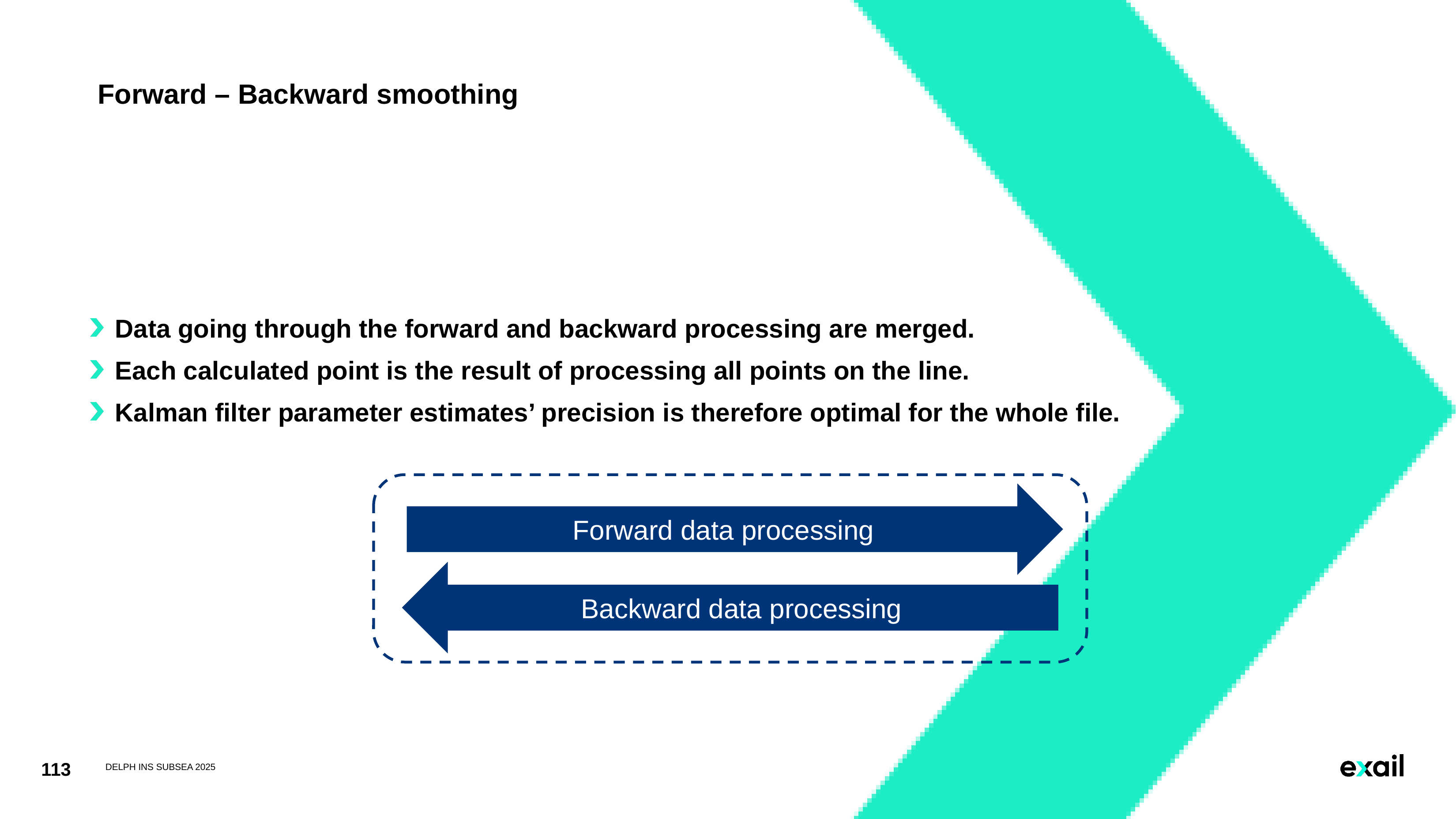

# Forward – Backward smoothing
Data going through the forward and backward processing are merged.
Each calculated point is the result of processing all points on the line.
Kalman filter parameter estimates’ precision is therefore optimal for the whole file.

Forward data processing
Backward data processing
113